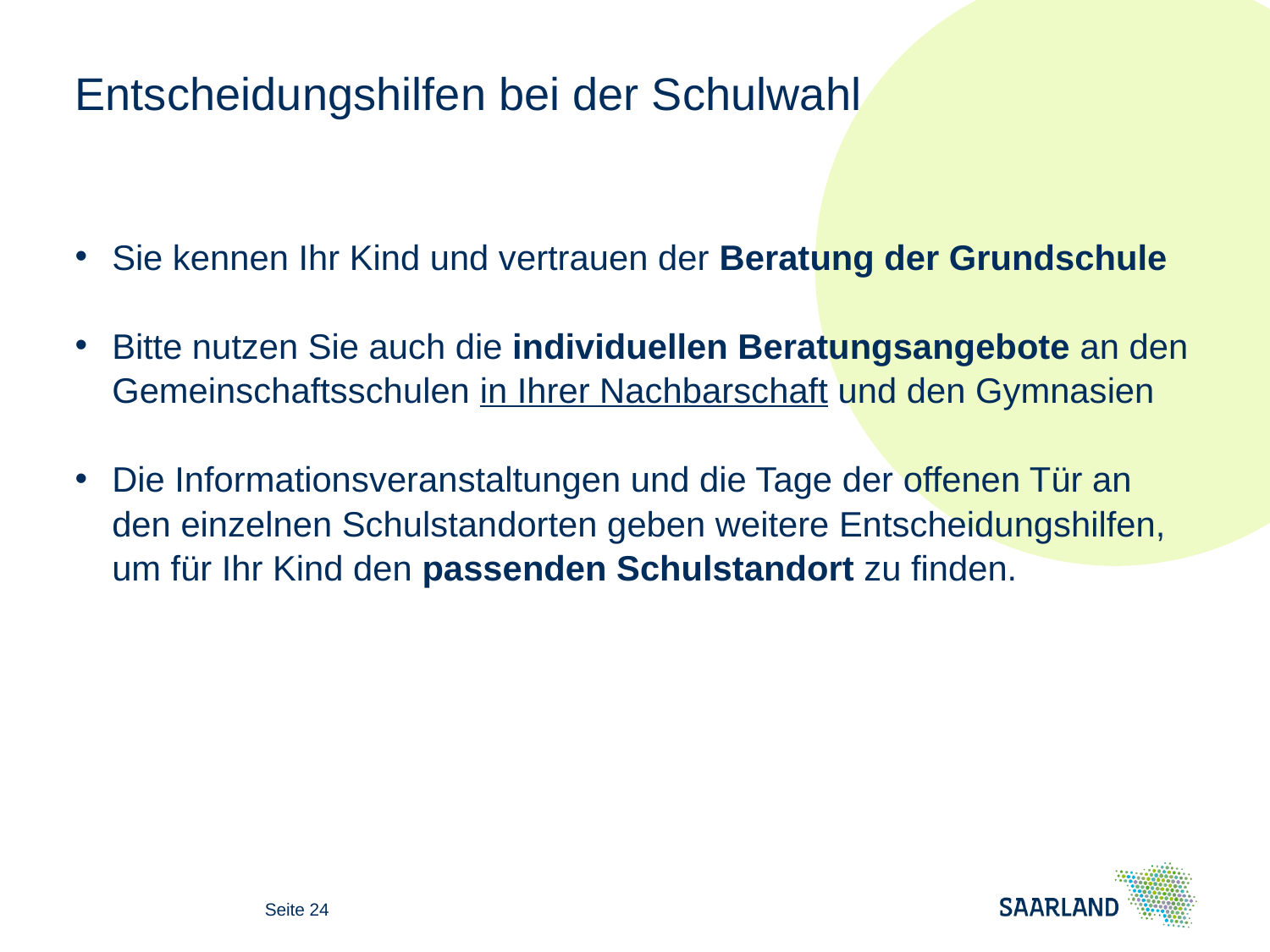

# Entscheidungshilfen bei der Schulwahl
Sie kennen Ihr Kind und vertrauen der Beratung der Grundschule

Bitte nutzen Sie auch die individuellen Beratungsangebote an den Gemeinschaftsschulen in Ihrer Nachbarschaft und den Gymnasien

Die Informationsveranstaltungen und die Tage der offenen Tür an den einzelnen Schulstandorten geben weitere Entscheidungshilfen, um für Ihr Kind den passenden Schulstandort zu finden.